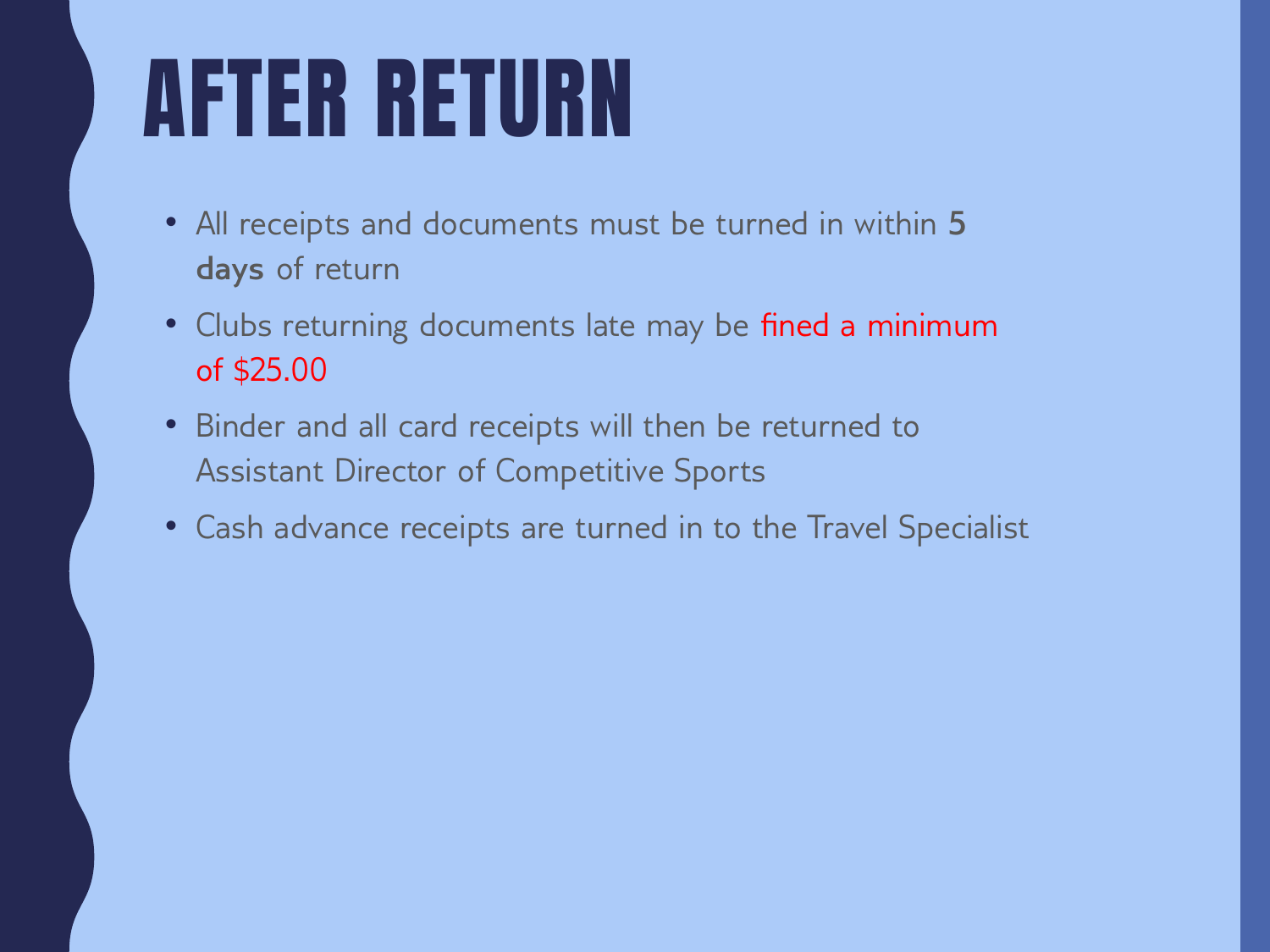

# After Return
All receipts and documents must be turned in within 5 days of return
Clubs returning documents late may be fined a minimum of $25.00
Binder and all card receipts will then be returned to Assistant Director of Competitive Sports
Cash advance receipts are turned in to the Travel Specialist